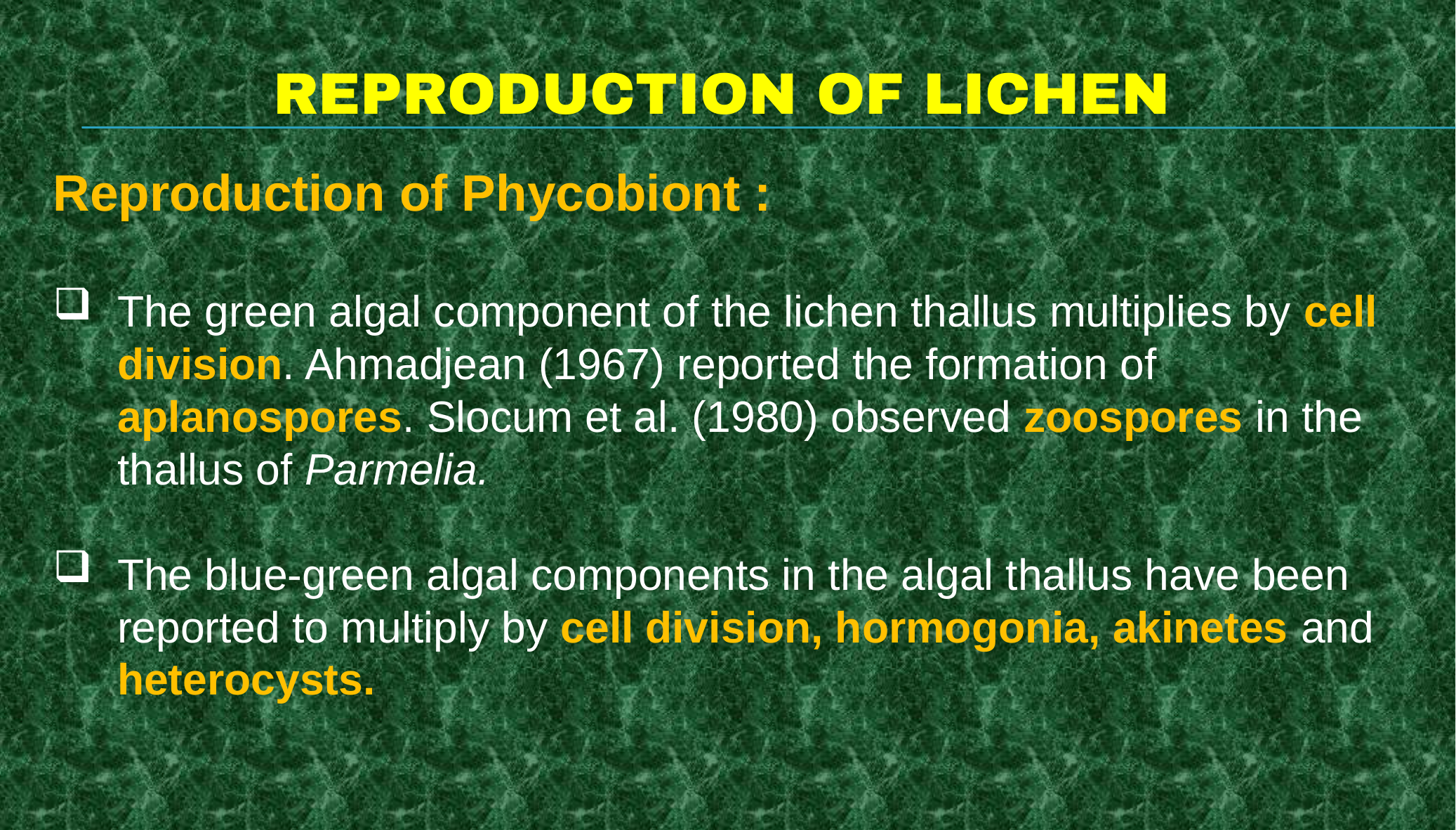

REPRODUCTION OF LICHEN
Reproduction of Phycobiont :

The green algal component of the lichen thallus multiplies by cell division. Ahmadjean (1967) reported the formation of aplanospores. Slocum et al. (1980) observed zoospores in the thallus of Parmelia.

The blue-green algal components in the algal thallus have been reported to multiply by cell division, hormogonia, akinetes and heterocysts.